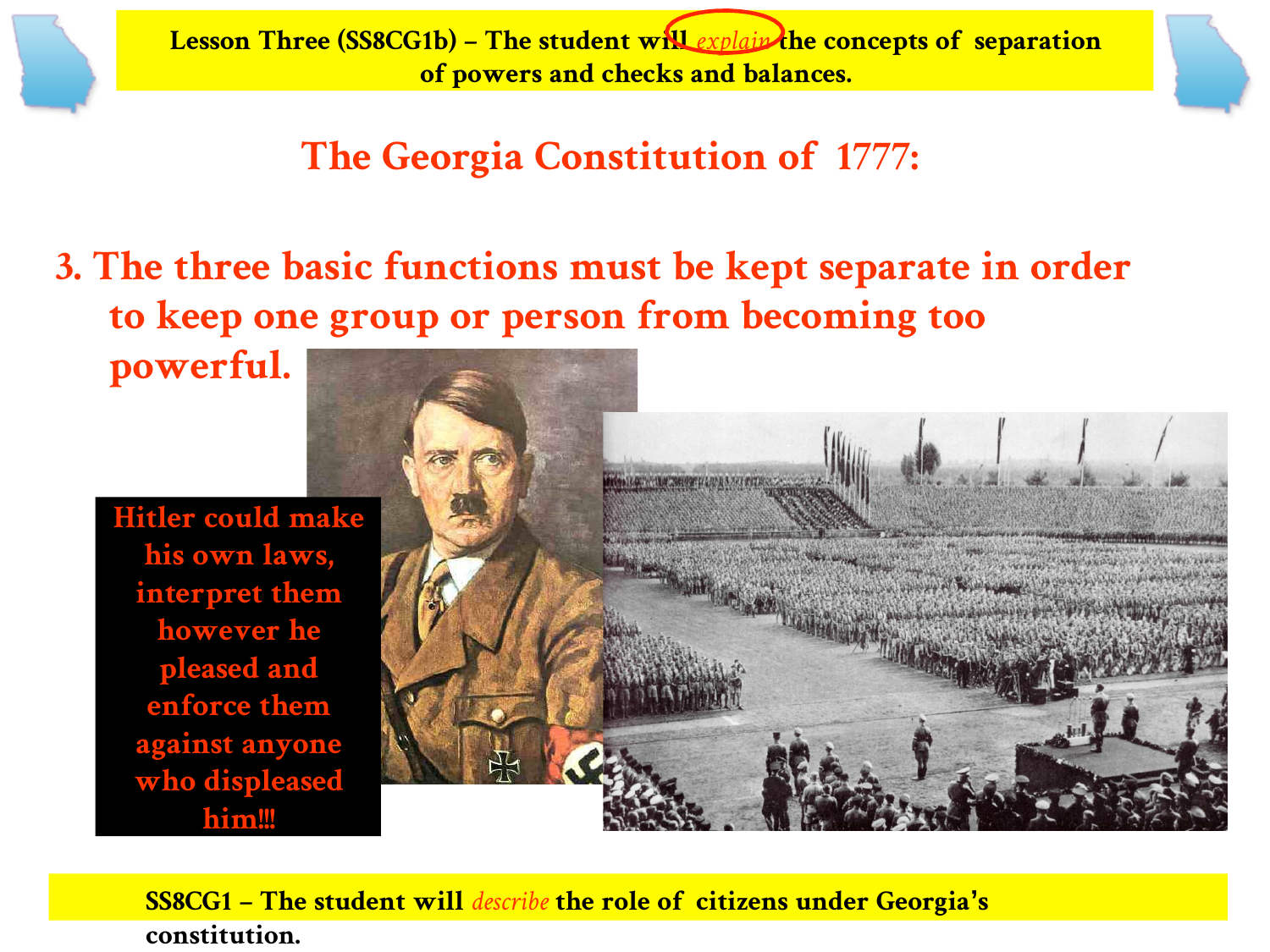

Lesson Three (SS8CG1b) – The student will explain the concepts of  separation of powers and checks and balances.

The Georgia Constitution of  1777:

3. The three basic functions must be kept separate in order to keep one group or person from becoming too powerful.

Hitler could make his own laws, interpret them however he pleased and enforce them against anyone who displeased him!!!

SS8CG1 – The student will describe the role of  citizens under Georgia’s constitution.